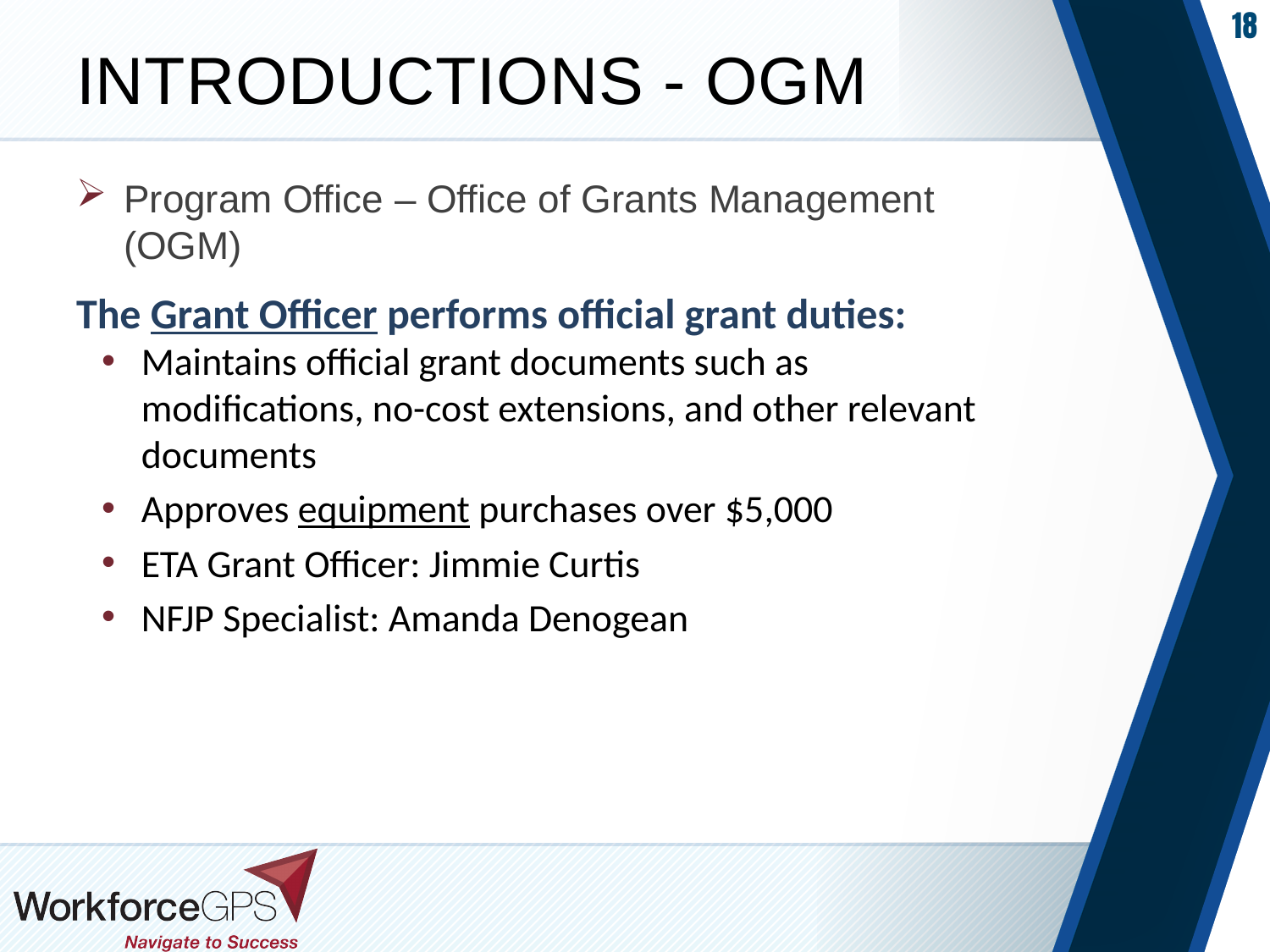

# Introductions - OGM
Program Office – Office of Grants Management (OGM)
The Grant Officer performs official grant duties:
Maintains official grant documents such as modifications, no-cost extensions, and other relevant documents
Approves equipment purchases over $5,000
ETA Grant Officer: Jimmie Curtis
NFJP Specialist: Amanda Denogean